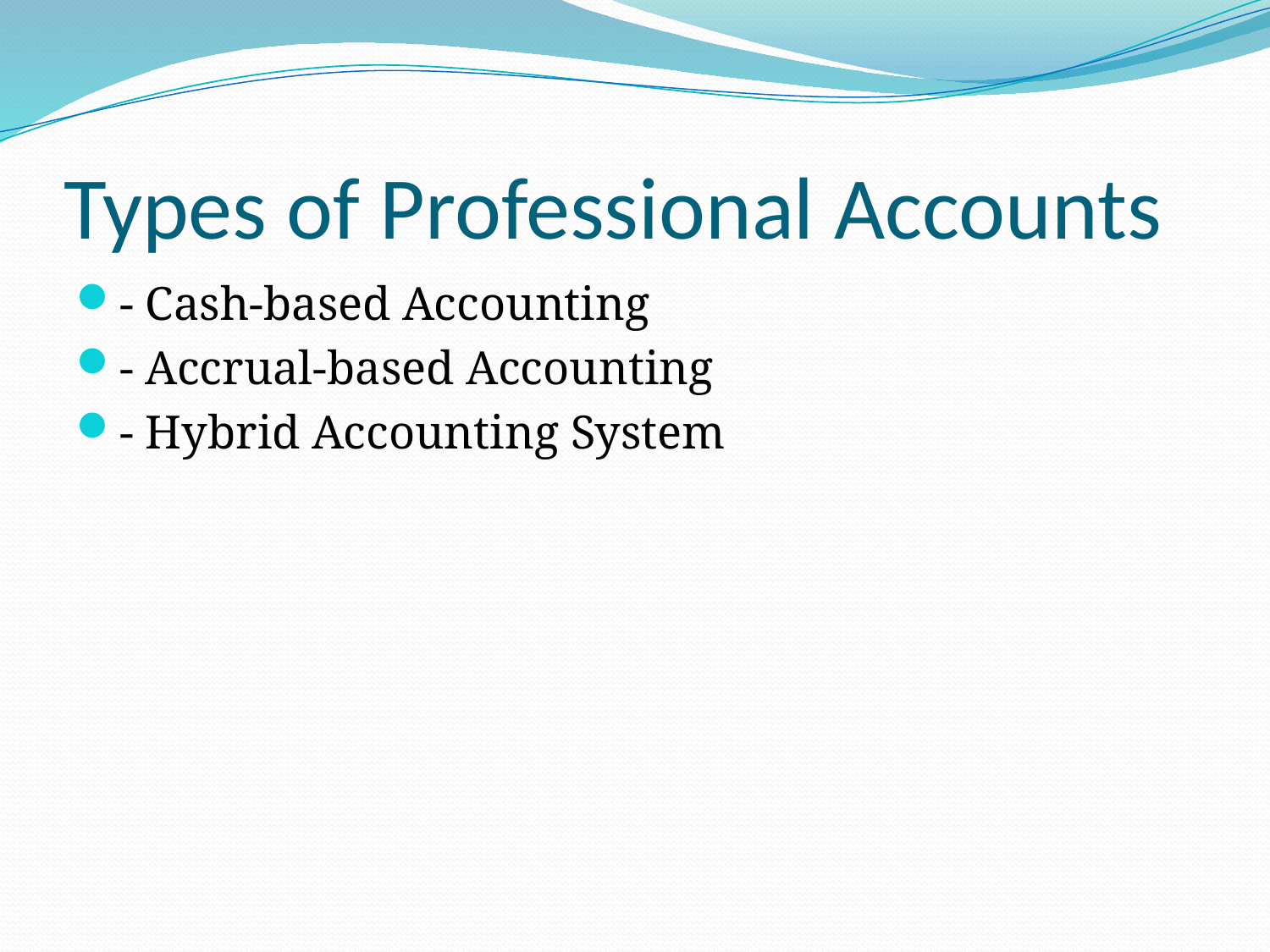

# Types of Professional Accounts
- Cash-based Accounting
- Accrual-based Accounting
- Hybrid Accounting System